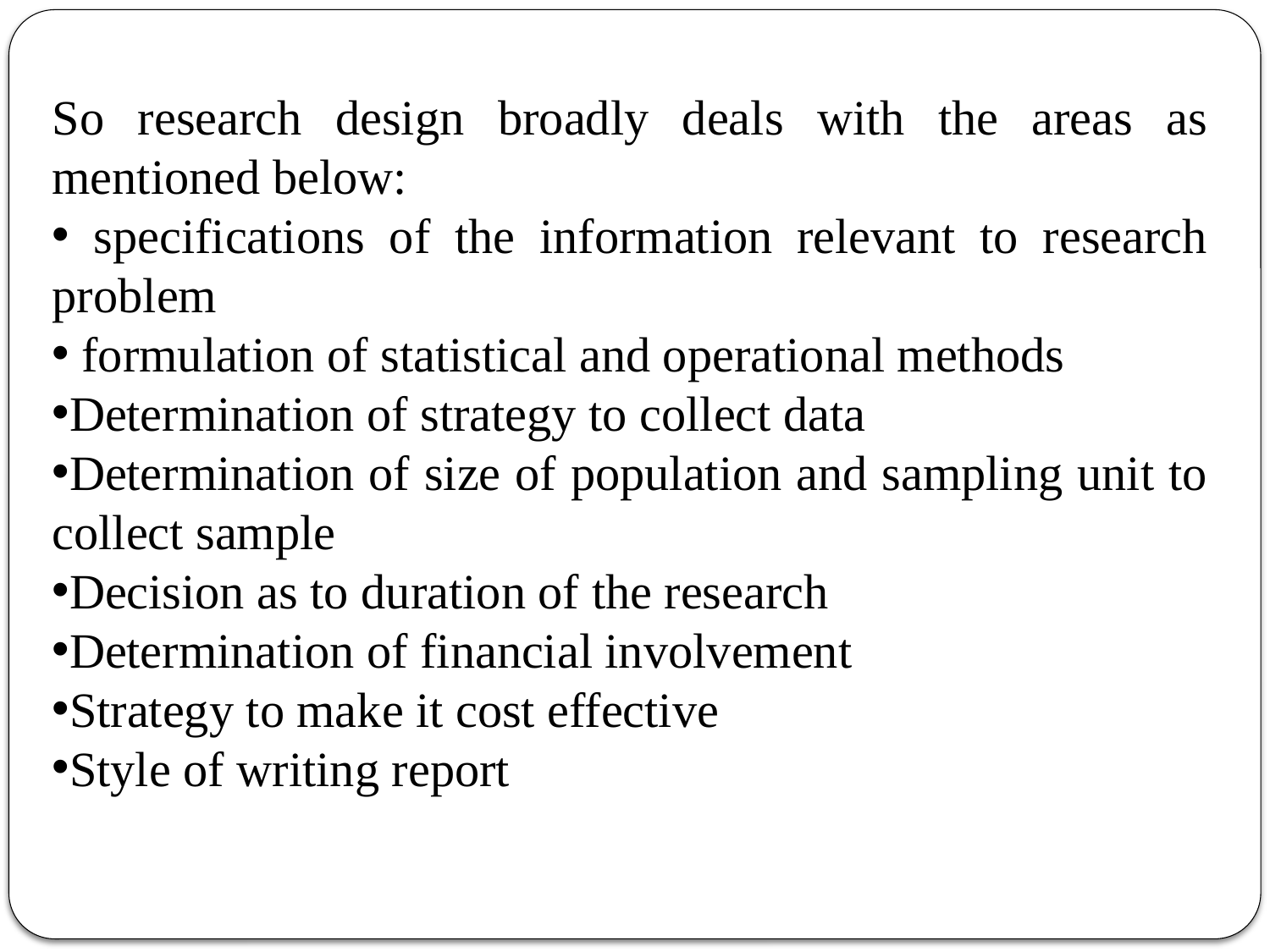

So research design broadly deals with the areas as mentioned below:
 specifications of the information relevant to research problem
 formulation of statistical and operational methods
Determination of strategy to collect data
Determination of size of population and sampling unit to collect sample
Decision as to duration of the research
Determination of financial involvement
Strategy to make it cost effective
Style of writing report